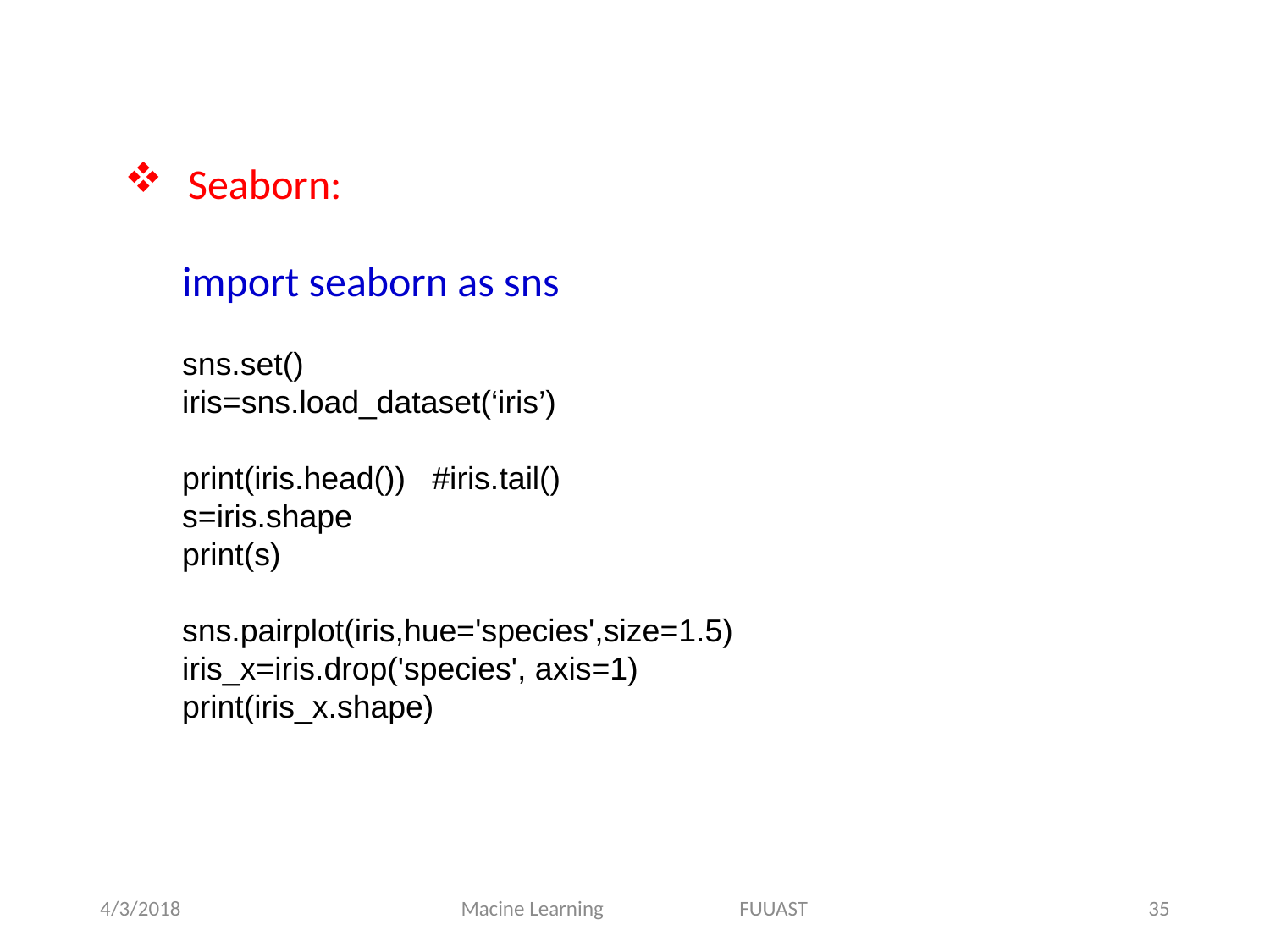

Seaborn:
import seaborn as sns

sns.set()
iris=sns.load_dataset(‘iris’)

print(iris.head())   #iris.tail()
s=iris.shape
print(s)

sns.pairplot(iris,hue='species',size=1.5)
iris_x=iris.drop('species', axis=1)
print(iris_x.shape)
4/3/2018
Macine Learning                            FUUAST
35